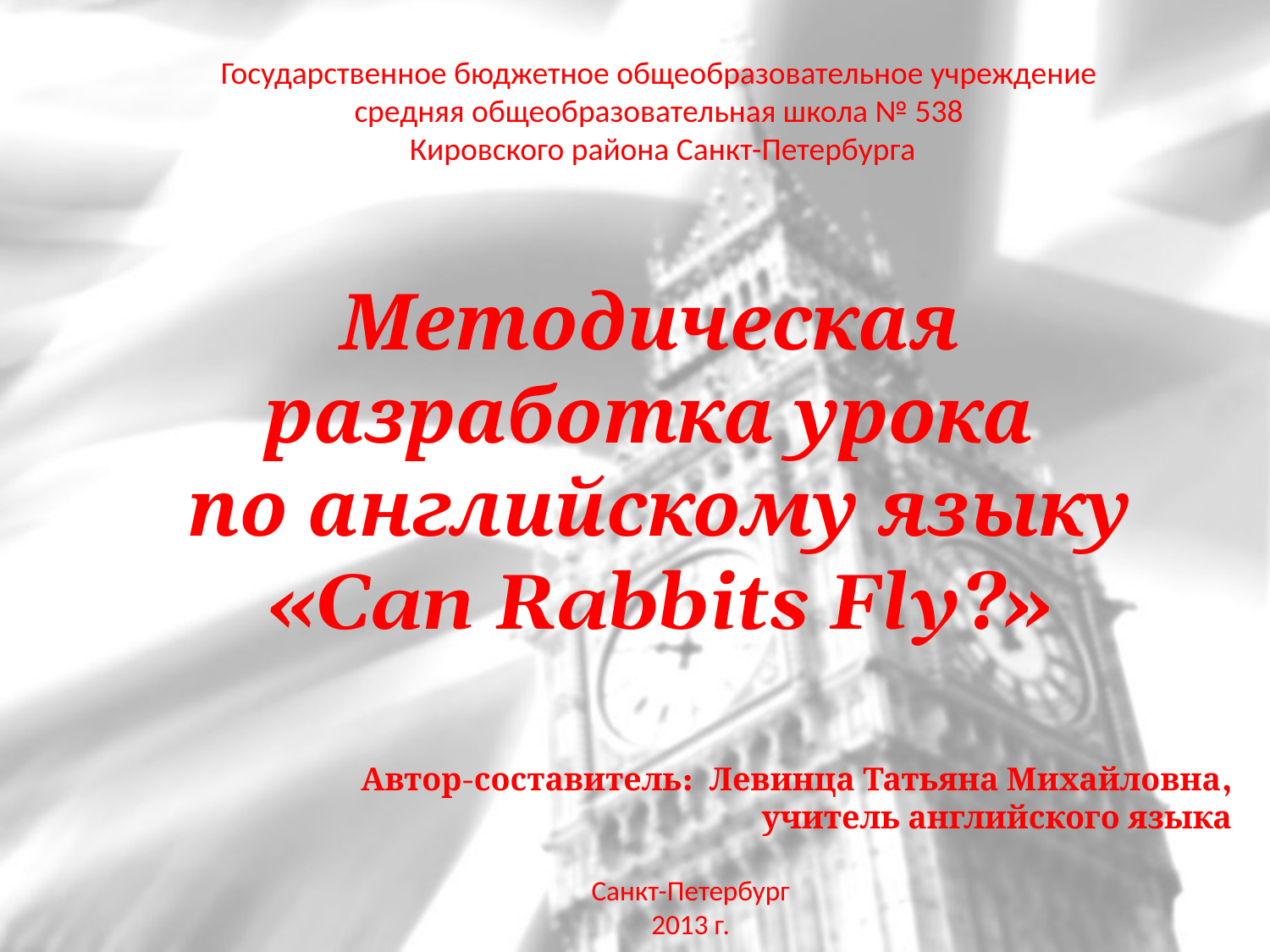

Государственное бюджетное общеобразовательное учреждение средняя общеобразовательная школа № 538
 Кировского района Санкт-Петербурга
Методическая
разработка урока
по английскому языку
«Can Rabbits Fly?»

Автор-составитель:  Левинца Татьяна Михайловна, учитель английского языка
Санкт-Петербург
2013 г.